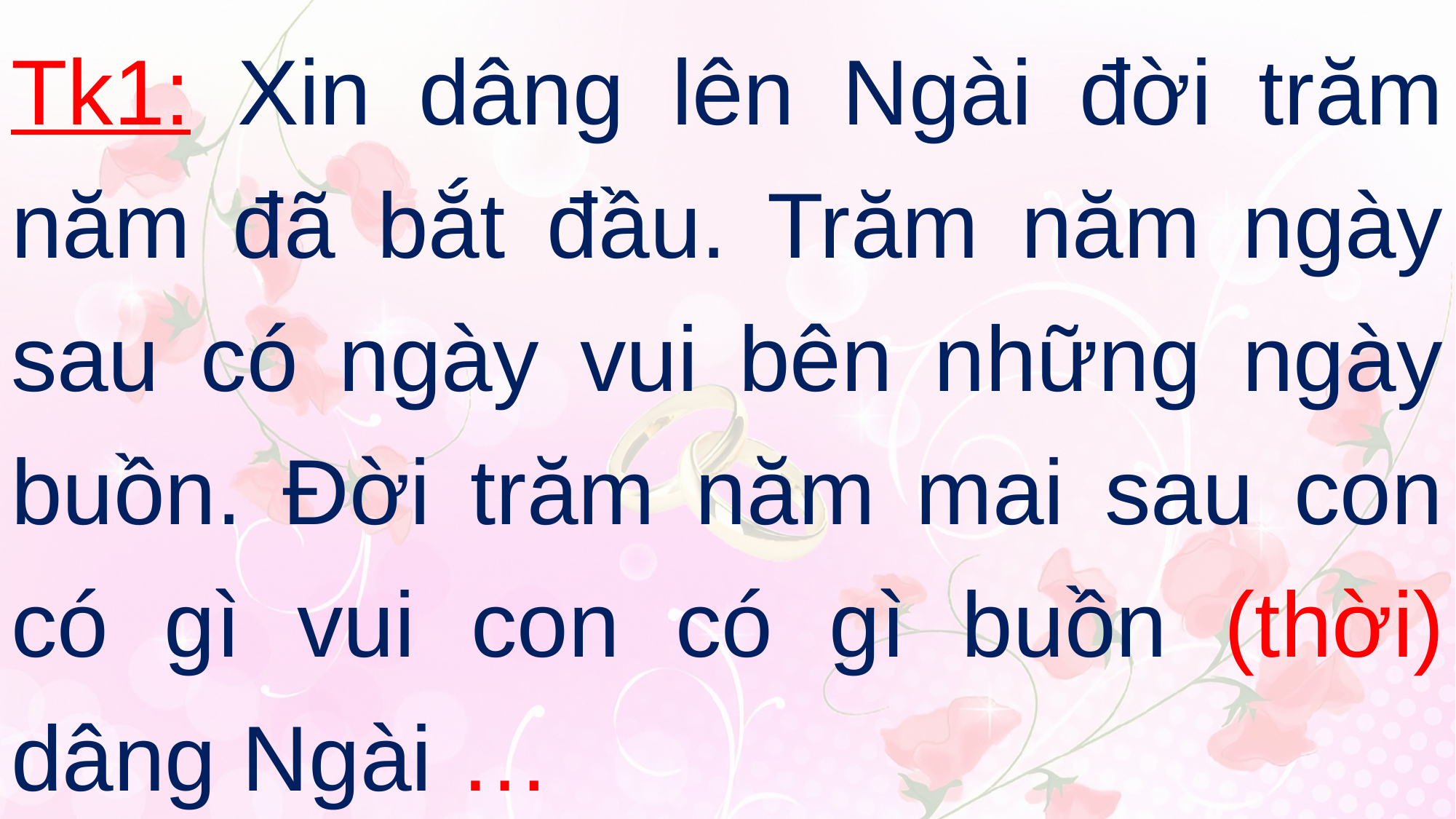

# Tk1: Xin dâng lên Ngài đời trăm năm đã bắt đầu. Trăm năm ngày sau có ngày vui bên những ngày buồn. Đời trăm năm mai sau con có gì vui con có gì buồn (thời) dâng Ngài …